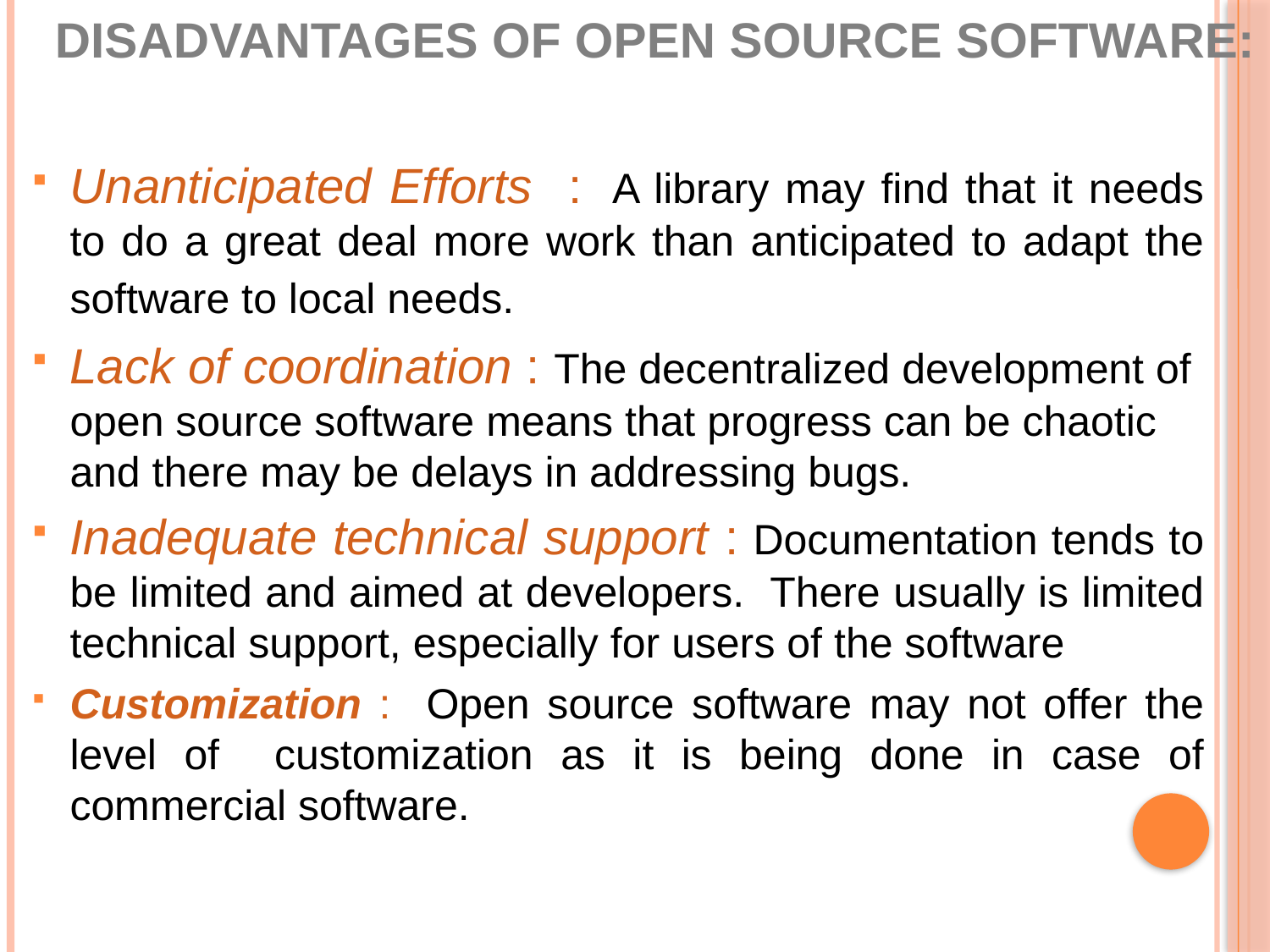

# Disadvantages of Open Source Software:
Unanticipated Efforts  :  A library may find that it needs to do a great deal more work than anticipated to adapt the software to local needs.
Lack of coordination : The decentralized development of open source software means that progress can be chaotic and there may be delays in addressing bugs.
Inadequate technical support : Documentation tends to be limited and aimed at developers.  There usually is limited technical support, especially for users of the software
Customization :  Open source software may not offer the level of  customization as it is being done in case of commercial software.